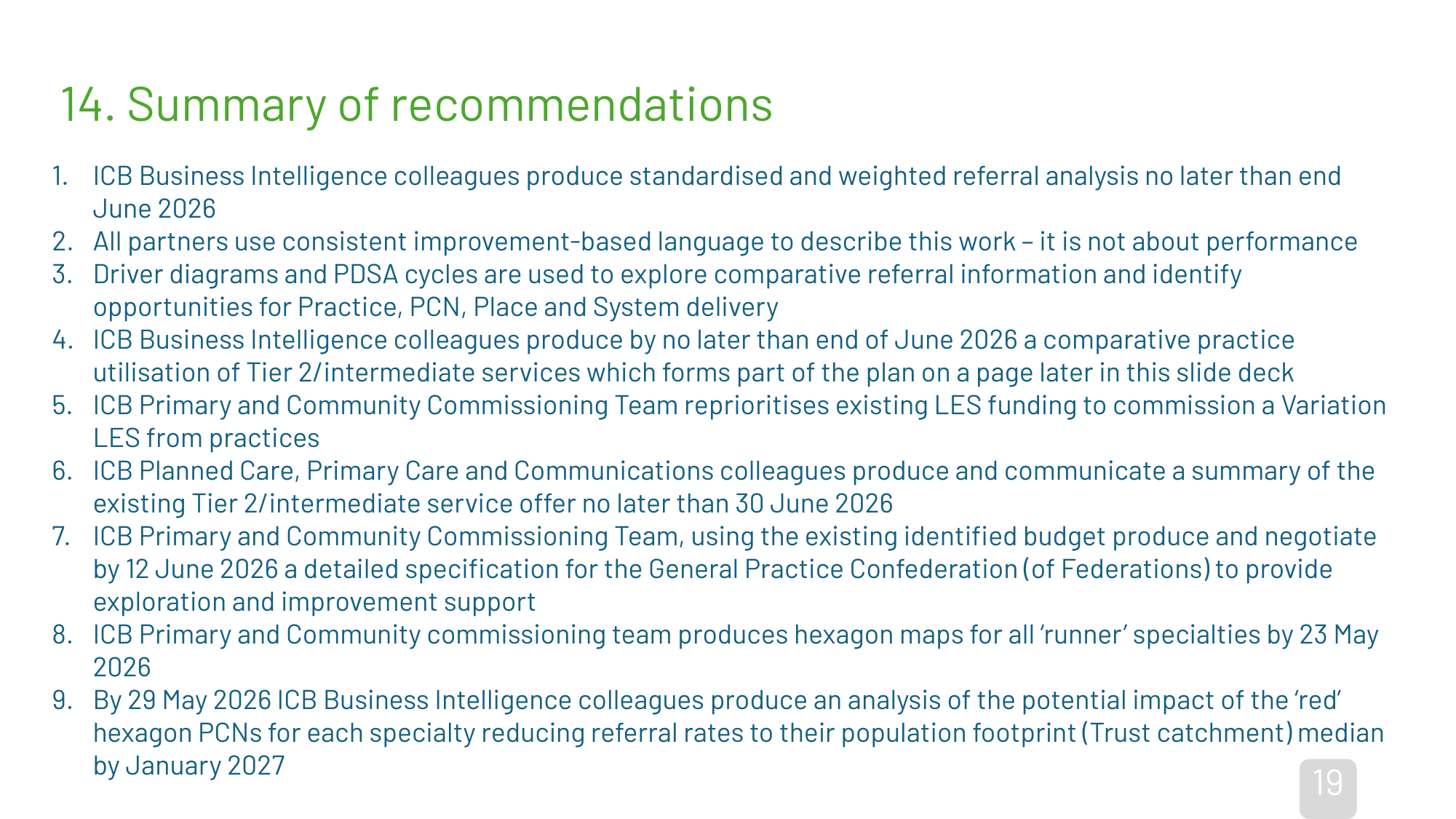

14. Summary of recommendations
ICB Business Intelligence colleagues produce standardised and weighted referral analysis no later than end June 2026
All partners use consistent improvement-based language to describe this work – it is not about performance
Driver diagrams and PDSA cycles are used to explore comparative referral information and identify opportunities for Practice, PCN, Place and System delivery
ICB Business Intelligence colleagues produce by no later than end of June 2026 a comparative practice utilisation of Tier 2/intermediate services which forms part of the plan on a page later in this slide deck
ICB Primary and Community Commissioning Team reprioritises existing LES funding to commission a Variation LES from practices
ICB Planned Care, Primary Care and Communications colleagues produce and communicate a summary of the existing Tier 2/intermediate service offer no later than 30 June 2026
ICB Primary and Community Commissioning Team, using the existing identified budget produce and negotiate by 12 June 2026 a detailed specification for the General Practice Confederation (of Federations) to provide exploration and improvement support
ICB Primary and Community commissioning team produces hexagon maps for all ‘runner’ specialties by 23 May 2026
By 29 May 2026 ICB Business Intelligence colleagues produce an analysis of the potential impact of the ‘red’ hexagon PCNs for each specialty reducing referral rates to their population footprint (Trust catchment) median by January 2027
19